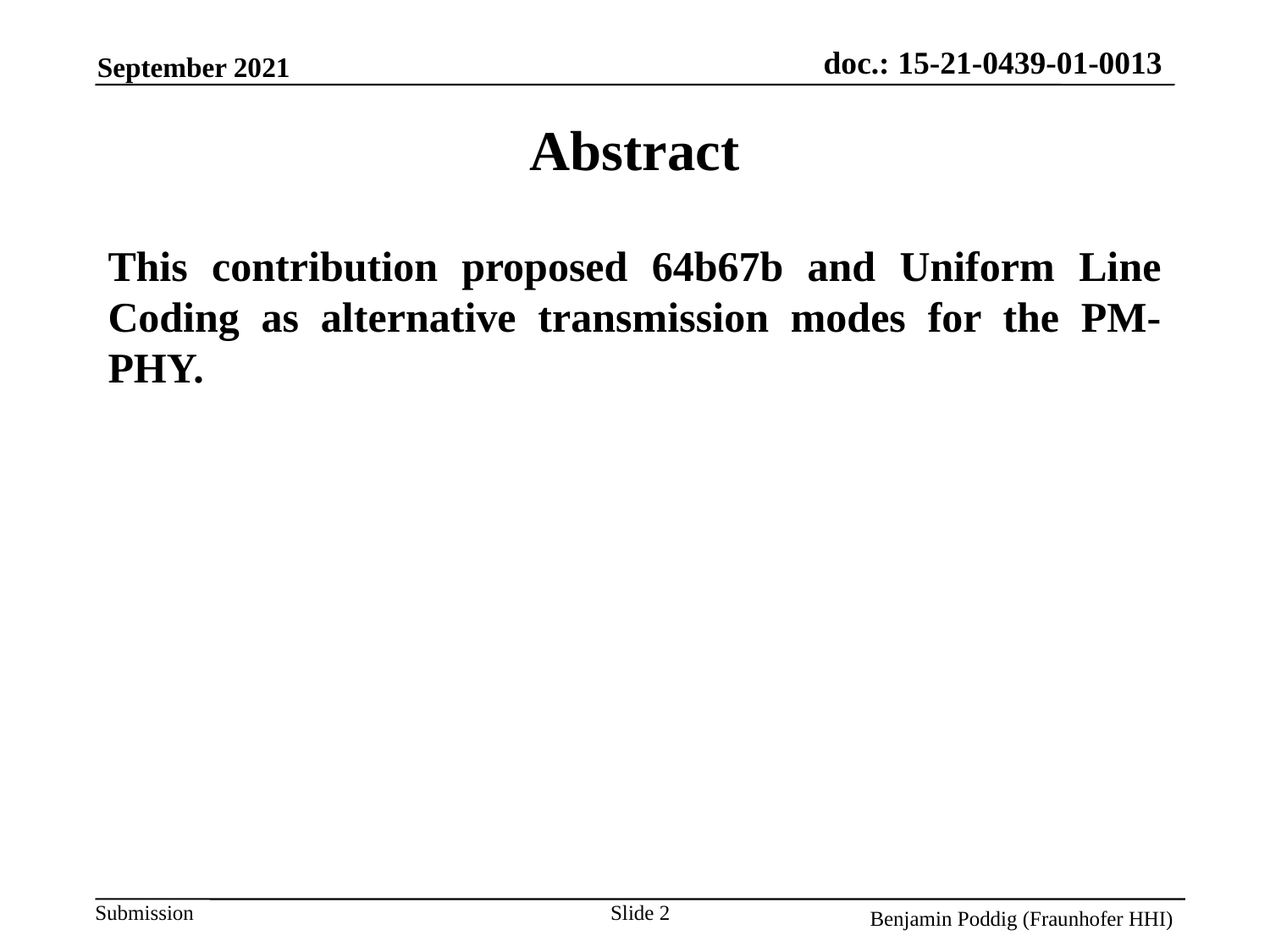

Abstract
This contribution proposed 64b67b and Uniform Line Coding as alternative transmission modes for the PM-PHY.

Slide 2
Benjamin Poddig (Fraunhofer HHI)